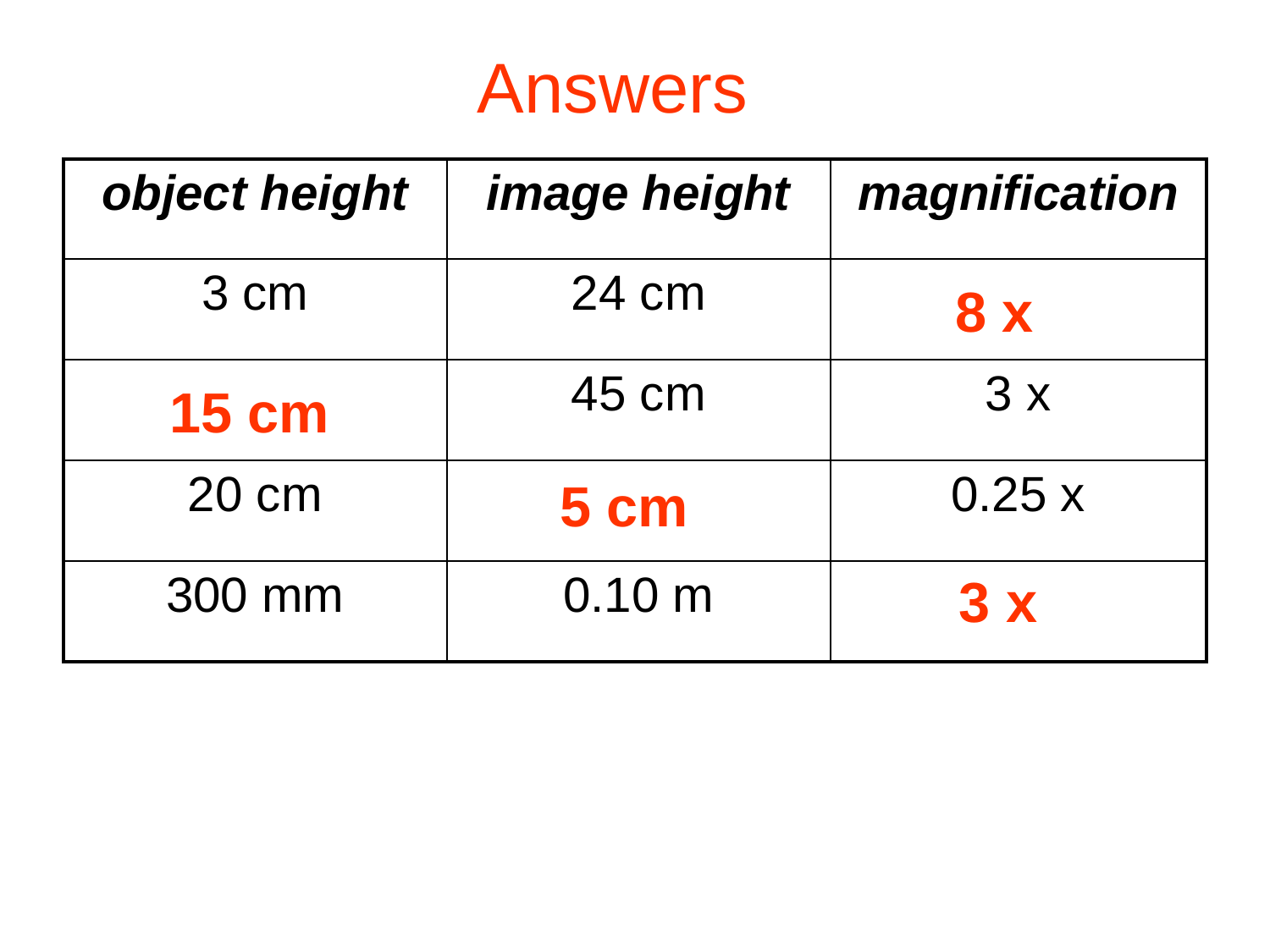

# Complete:
Answers
| object height | image height | magnification |
| --- | --- | --- |
| 3 cm | 24 cm |  |
|  | 45 cm | 3 x |
| 20 cm |  | 0.25 x |
| 300 mm | 0.10 m |  |
8 x
15 cm
5 cm
3 x